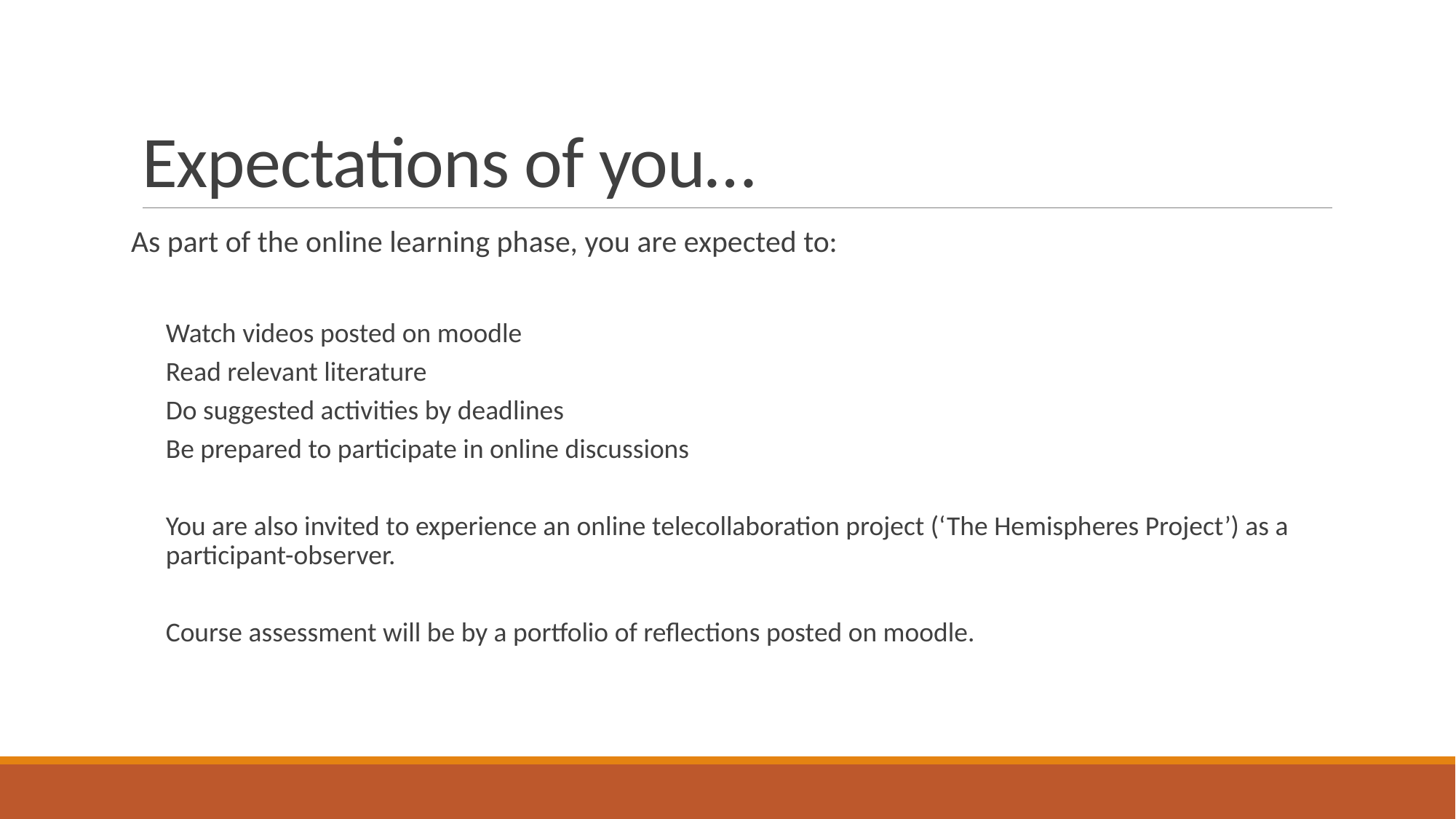

# Expectations of you…
As part of the online learning phase, you are expected to:

Watch videos posted on moodle
Read relevant literature
Do suggested activities by deadlines
Be prepared to participate in online discussions

You are also invited to experience an online telecollaboration project (‘The Hemispheres Project’) as a participant-observer.

Course assessment will be by a portfolio of reflections posted on moodle.